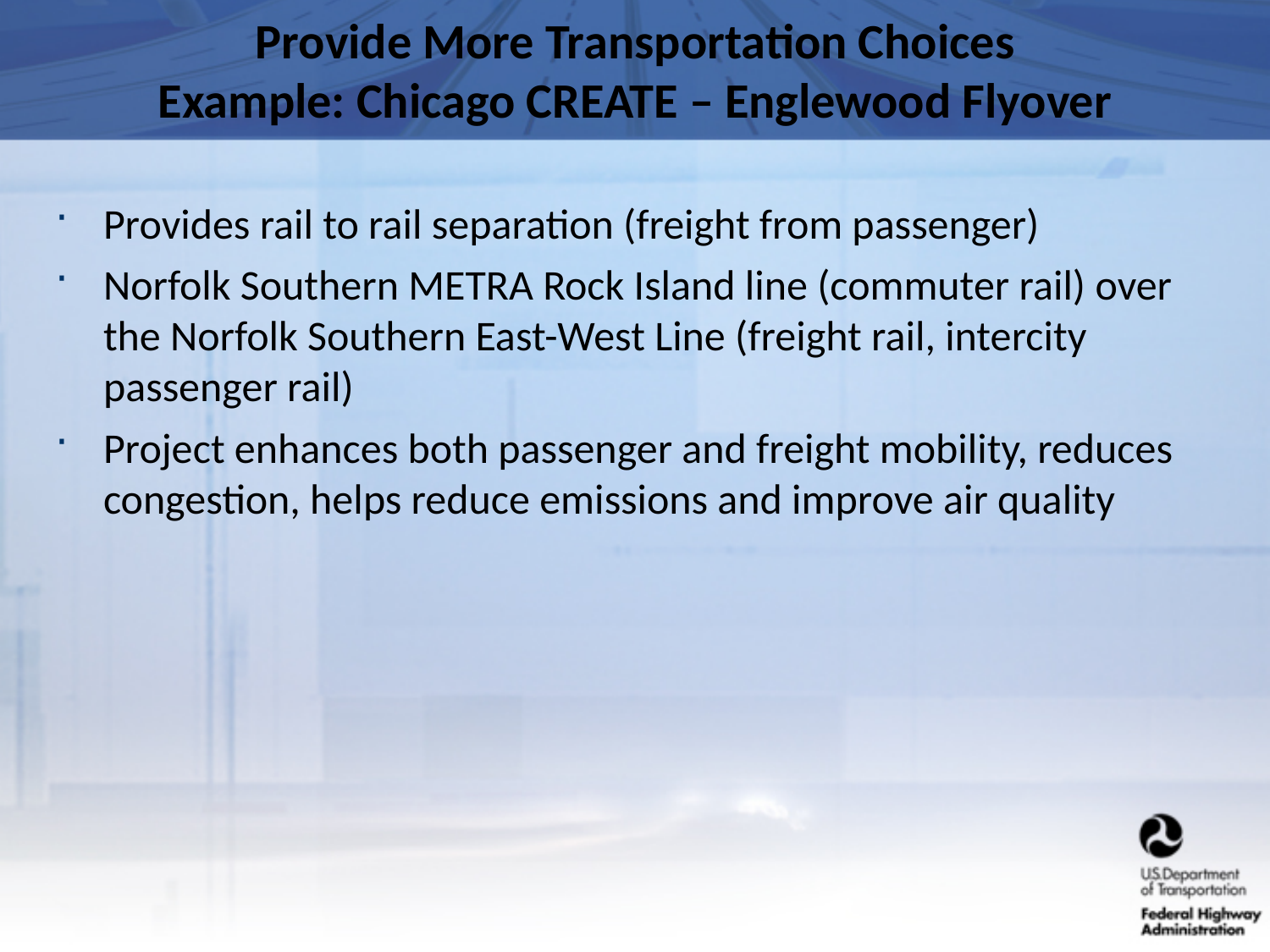

# Provide More Transportation Choices Example: Chicago CREATE – Englewood Flyover
Provides rail to rail separation (freight from passenger)
Norfolk Southern METRA Rock Island line (commuter rail) over the Norfolk Southern East-West Line (freight rail, intercity passenger rail)
Project enhances both passenger and freight mobility, reduces congestion, helps reduce emissions and improve air quality